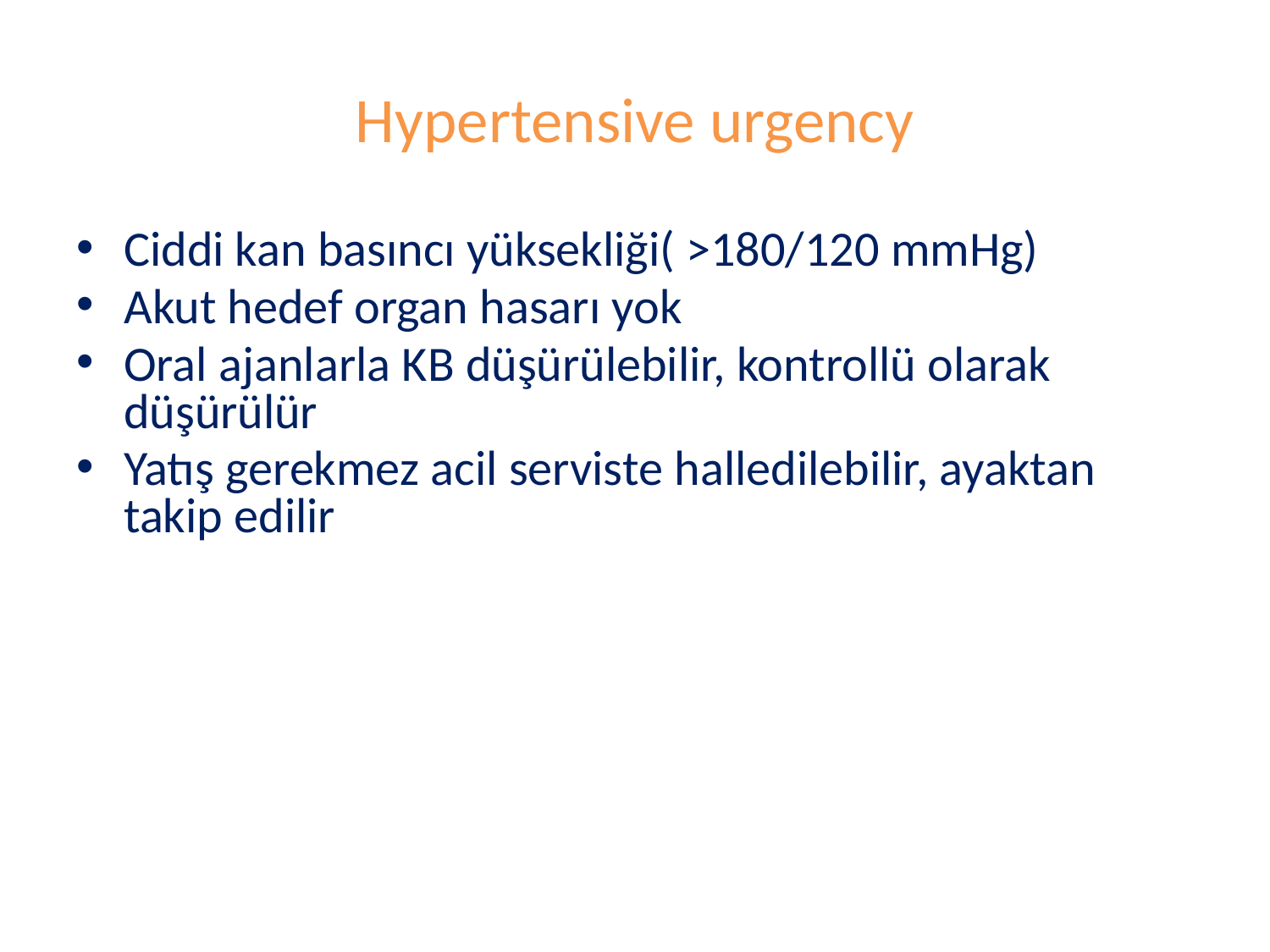

# Hypertensive urgency
Ciddi kan basıncı yüksekliği( >180/120 mmHg)
Akut hedef organ hasarı yok
Oral ajanlarla KB düşürülebilir, kontrollü olarak düşürülür
Yatış gerekmez acil serviste halledilebilir, ayaktan takip edilir